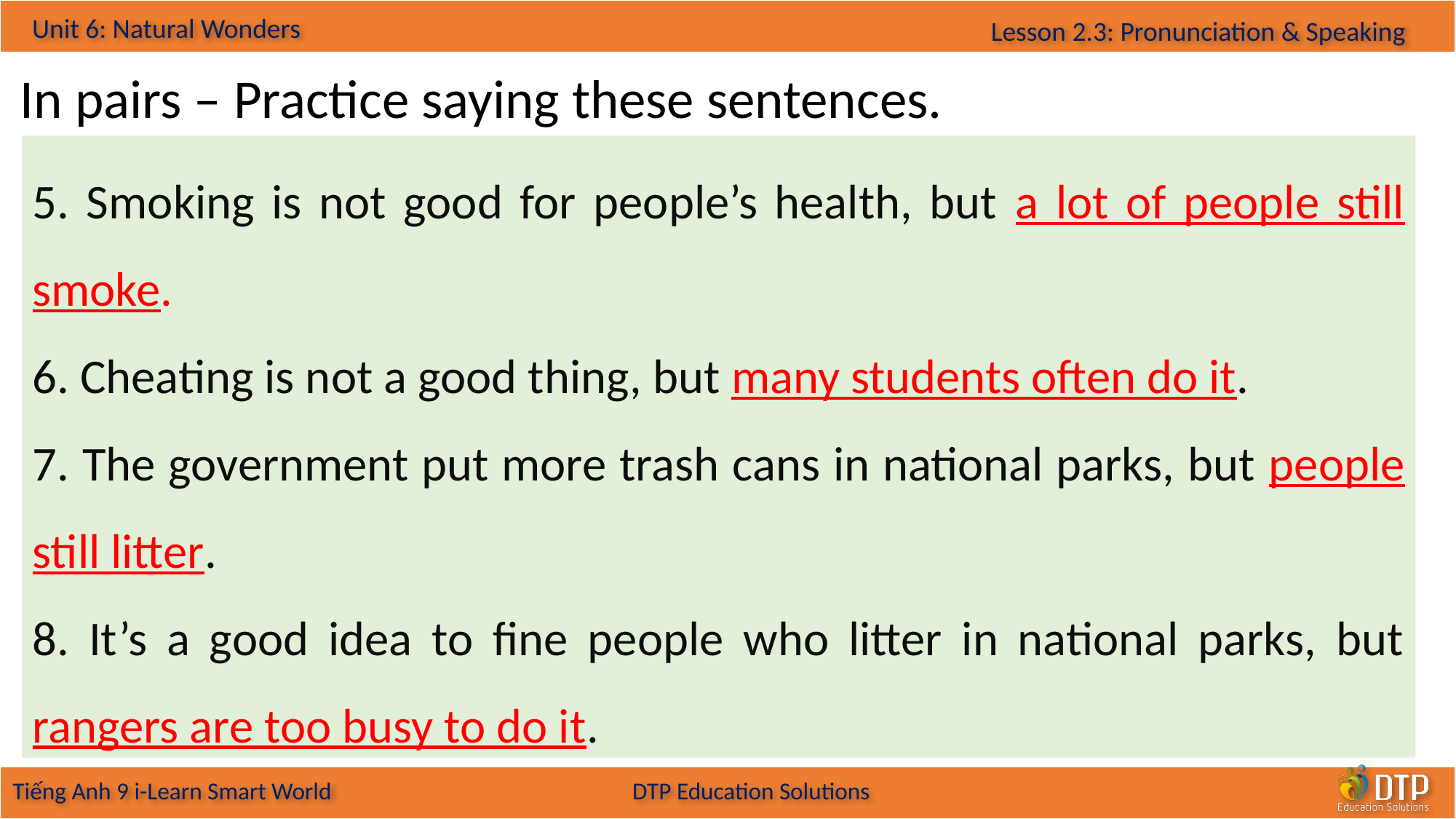

In pairs – Practice saying these sentences.
5. Smoking is not good for people’s health, but a lot of people still smoke.
6. Cheating is not a good thing, but many students often do it.
7. The government put more trash cans in national parks, but people still litter.
8. It’s a good idea to fine people who litter in national parks, but rangers are too busy to do it.